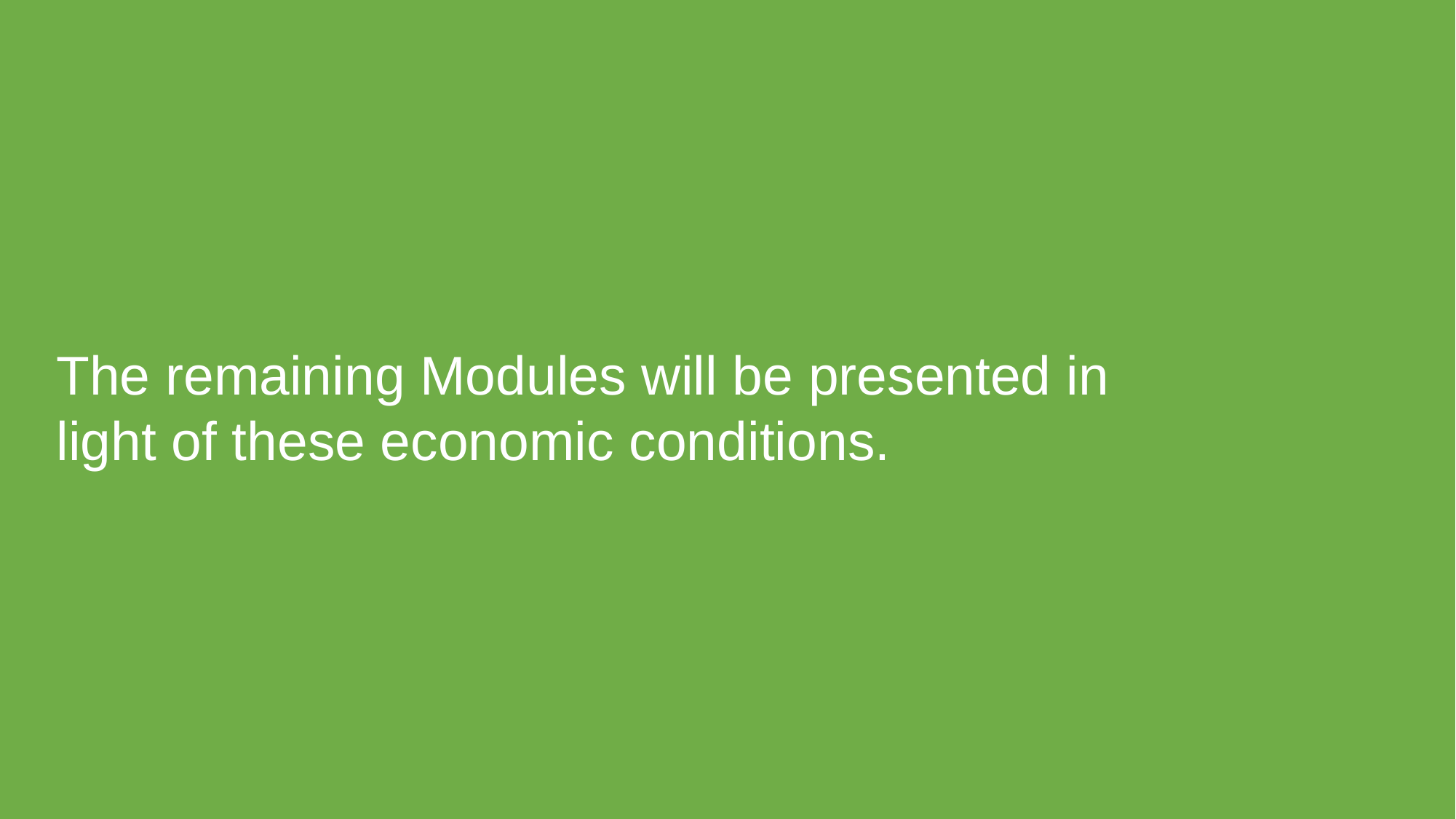

The remaining Modules will be presented in light of these economic conditions.